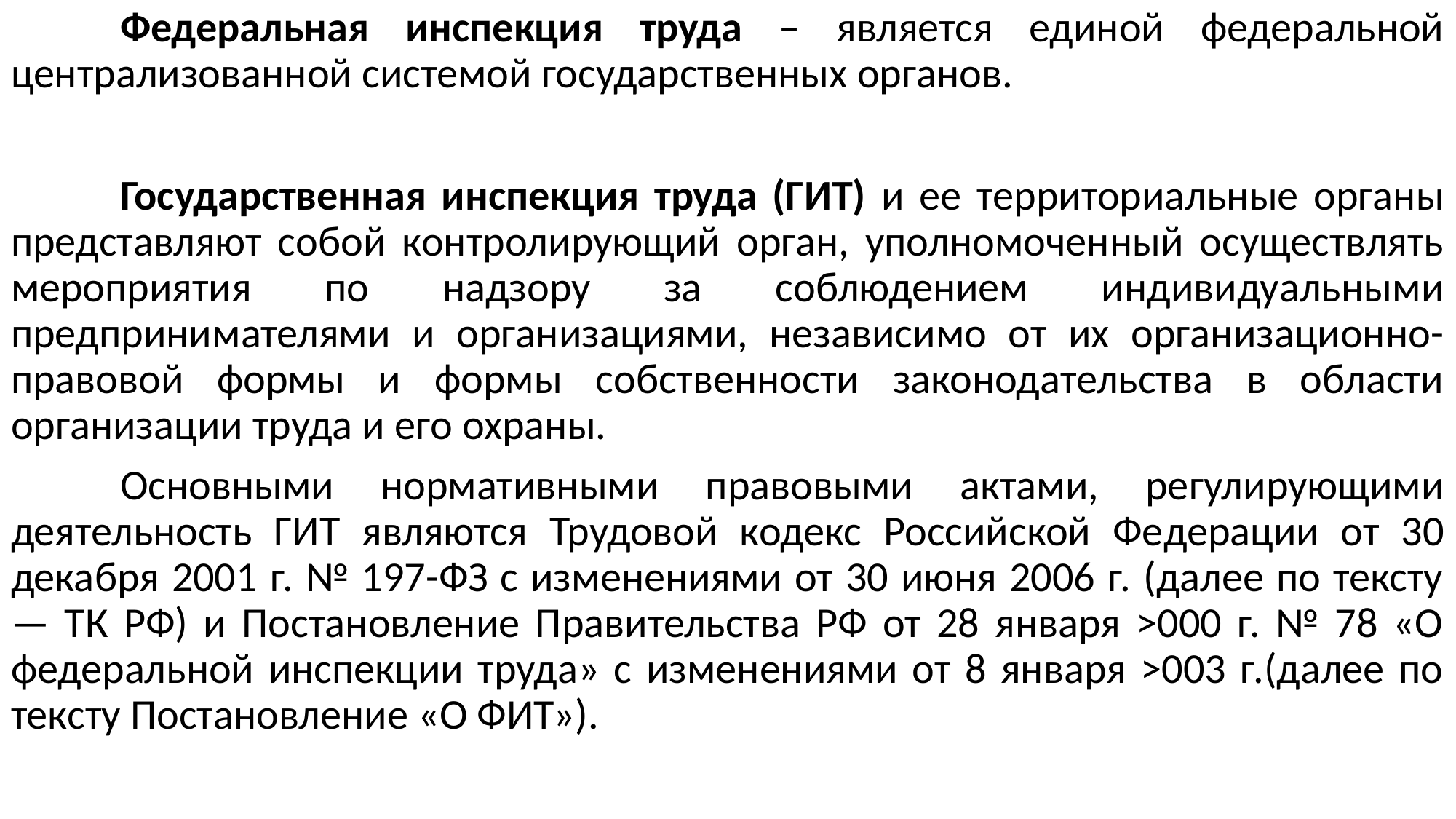

Федеральная инспекция труда – является единой федеральной централизованной системой государственных органов.

	Государственная инспекция труда (ГИТ) и ее территориальные органы представляют собой контролирующий орган, уполномоченный осуществлять мероприятия по надзору за соблюдением индивидуальны­ми предпринимателями и организациями, независимо от их организационно- правовой формы и формы собственности законодательства в области организации труда и его охраны.
	Основными нормативными правовыми актами, ре­гулирующими деятельность ГИТ являются Трудовой кодекс Российской Фе­дерации от 30 декабря 2001 г. № 197-ФЗ с изменениями от 30 июня 2006 г. (далее по тексту — ТК РФ) и Постановление Правительства РФ от 28 января >000 г. № 78 «О федеральной инспекции труда» с изменениями от 8 января >003 г.(далее по тексту Постановление «О ФИТ»).